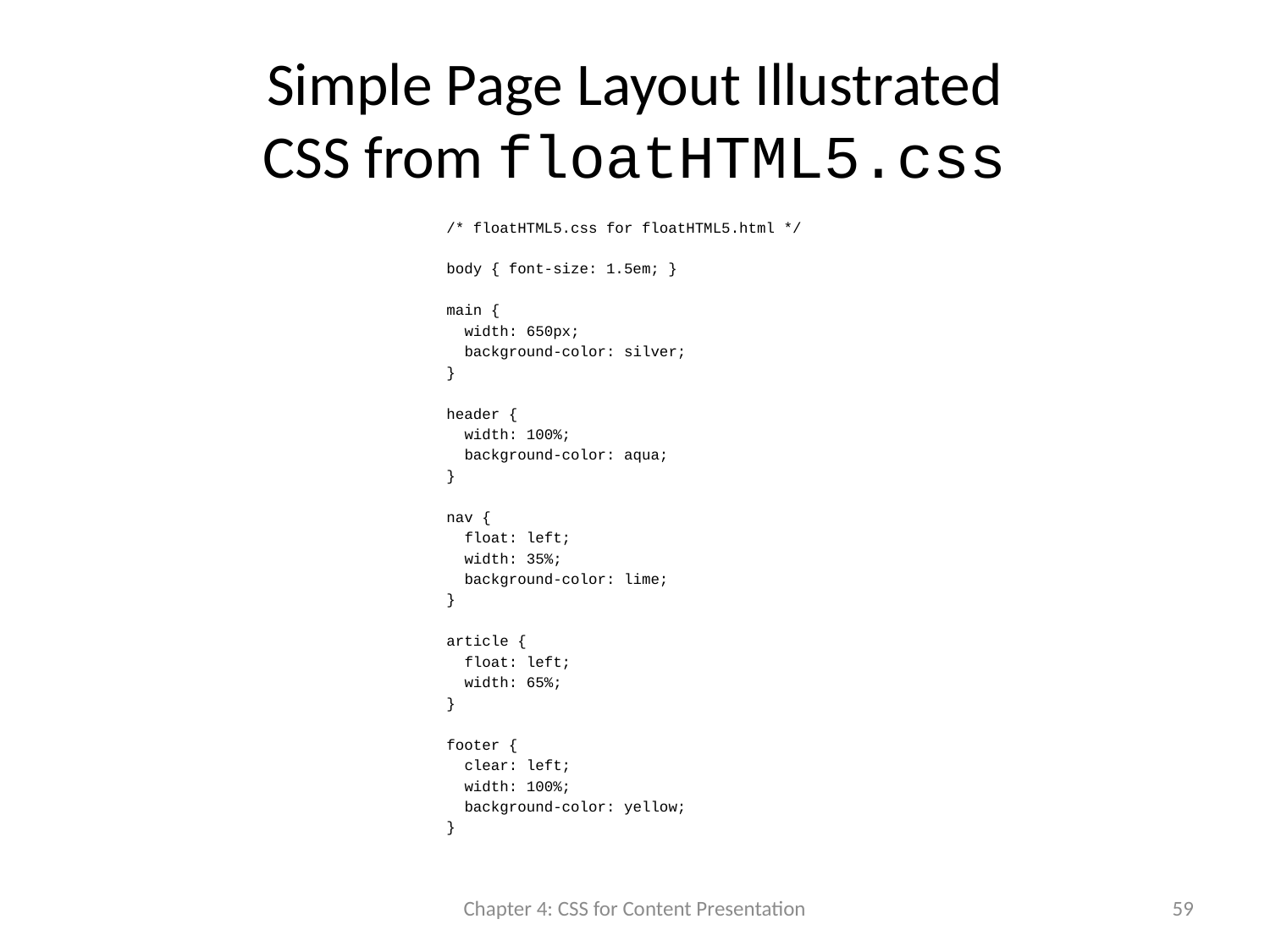

# Simple Page Layout Illustrated CSS from floatHTML5.css
/* floatHTML5.css for floatHTML5.html */

body { font-size: 1.5em; }

main {
  width: 650px;
  background-color: silver;
}

header {
  width: 100%;
  background-color: aqua;
}

nav {
  float: left;
  width: 35%;
  background-color: lime;
}

article {
  float: left;
  width: 65%;
}

footer {
  clear: left;
  width: 100%;
  background-color: yellow;
}

Chapter 4: CSS for Content Presentation
59